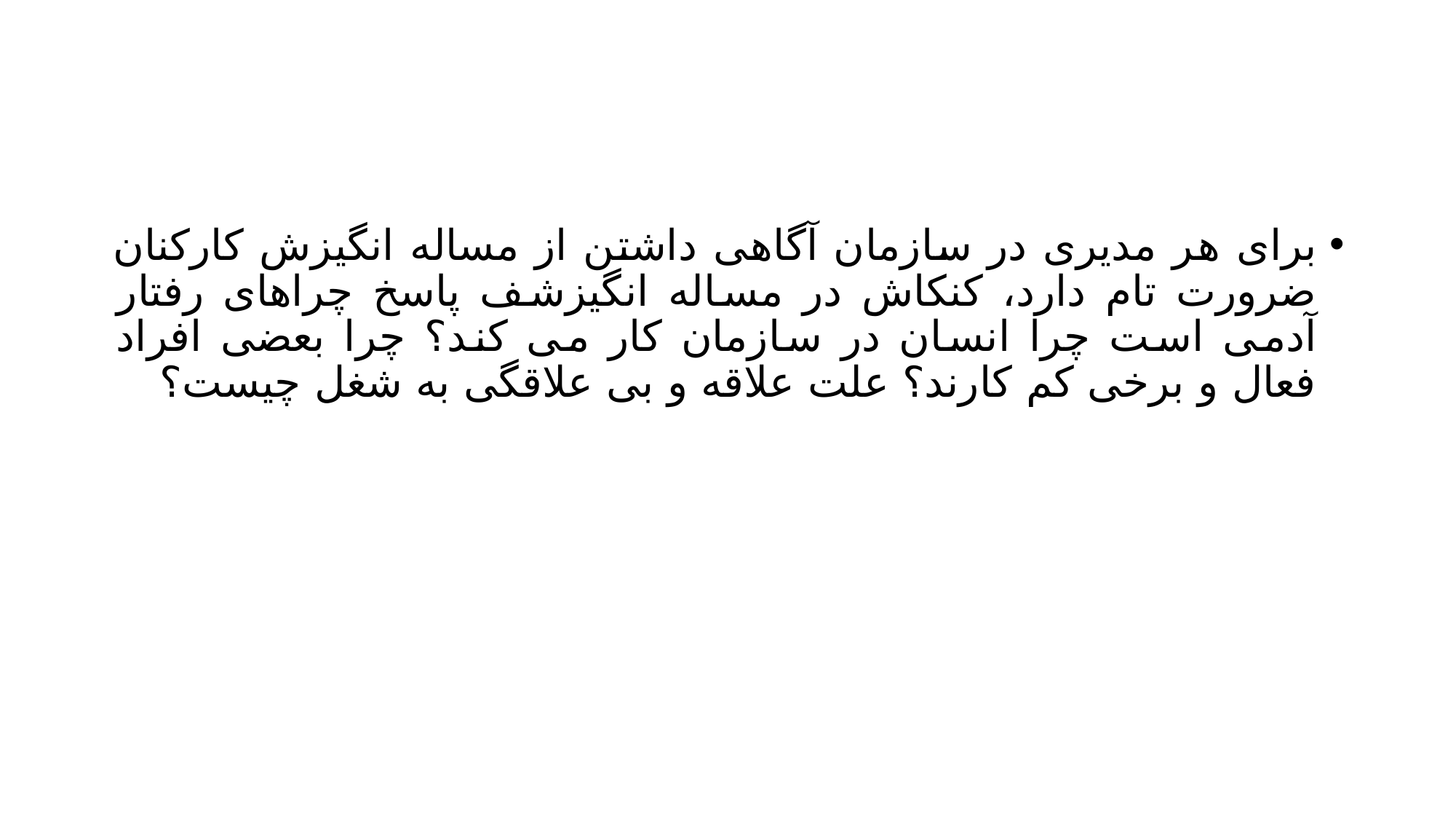

#
برای هر مدیری در سازمان آگاهی داشتن از مساله انگیزش کارکنان ضرورت تام دارد، کنکاش در مساله انگیزشف پاسخ چراهای رفتار آدمی است چرا انسان در سازمان کار می کند؟ چرا بعضی افراد فعال و برخی کم کارند؟ علت علاقه و بی علاقگی به شغل چیست؟